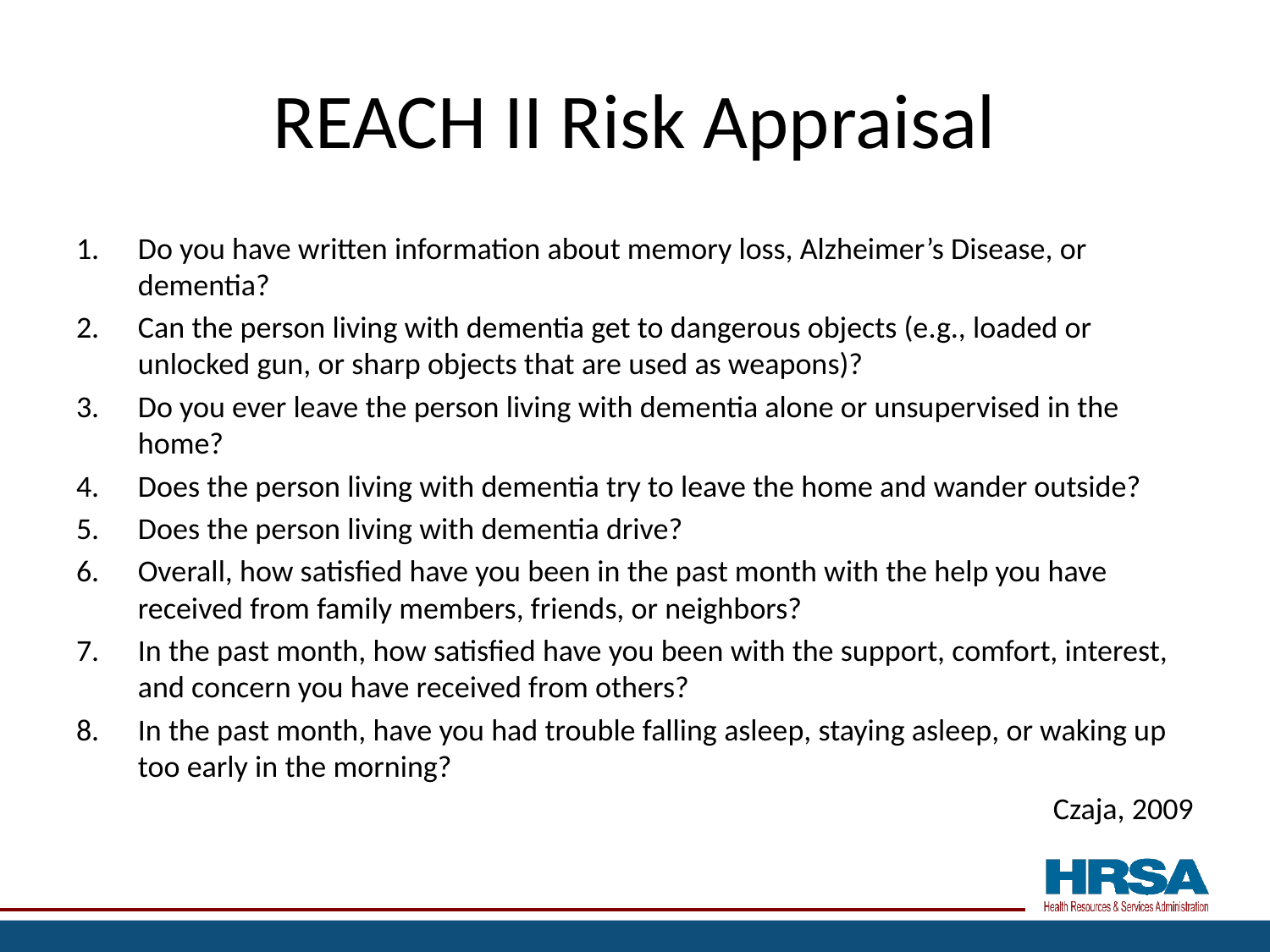

# REACH II Risk Appraisal
Do you have written information about memory loss, Alzheimer’s Disease, or dementia?
Can the person living with dementia get to dangerous objects (e.g., loaded or unlocked gun, or sharp objects that are used as weapons)?
Do you ever leave the person living with dementia alone or unsupervised in the home?
Does the person living with dementia try to leave the home and wander outside?
Does the person living with dementia drive?
Overall, how satisfied have you been in the past month with the help you have received from family members, friends, or neighbors?
In the past month, how satisfied have you been with the support, comfort, interest, and concern you have received from others?
In the past month, have you had trouble falling asleep, staying asleep, or waking up too early in the morning?
Czaja, 2009